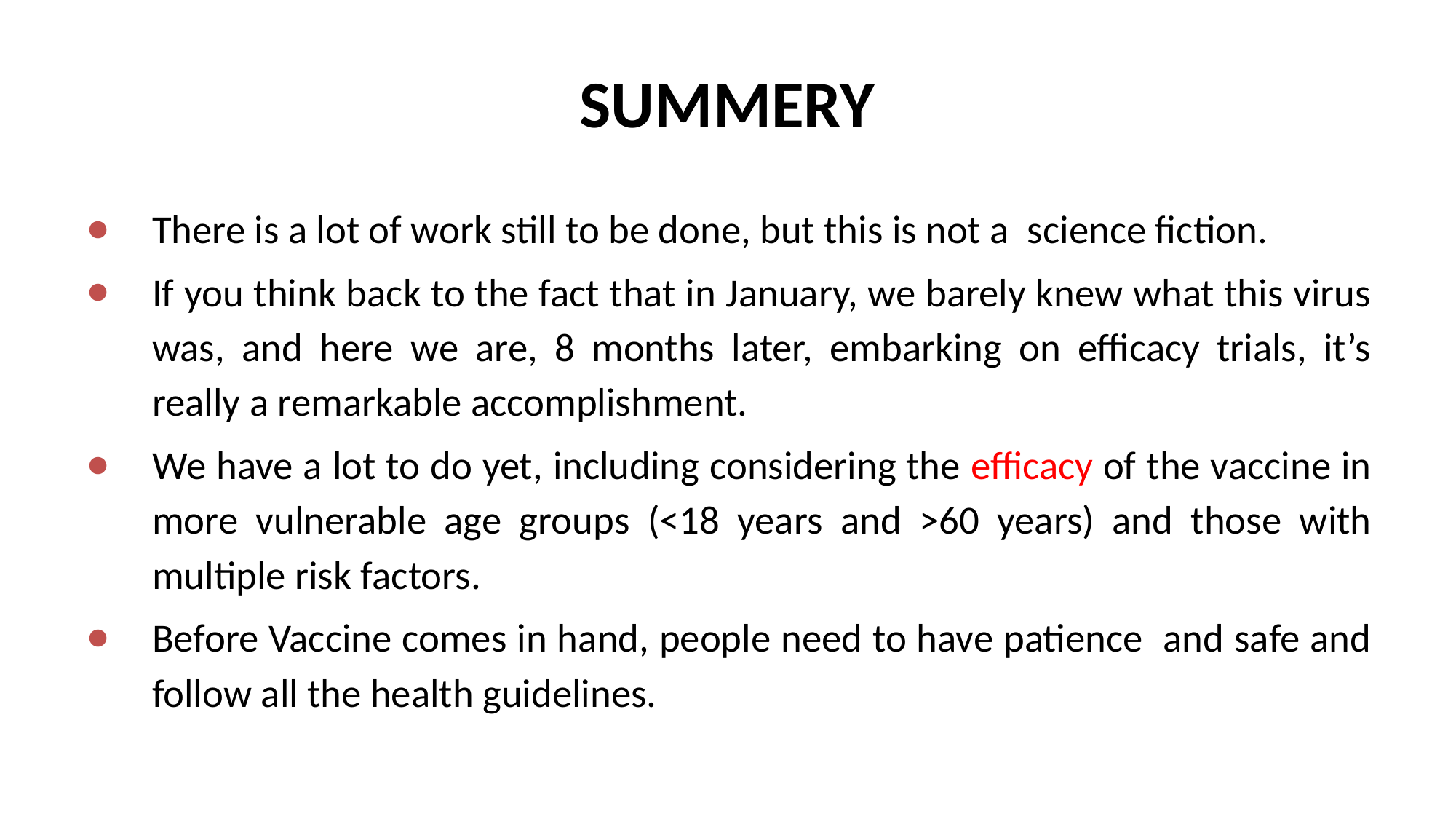

# SUMMERY
There is a lot of work still to be done, but this is not a  science fiction.
If you think back to the fact that in January, we barely knew what this virus was, and here we are, 8 months later, embarking on efficacy trials, it’s really a remarkable accomplishment.
We have a lot to do yet, including considering the efficacy of the vaccine in more vulnerable age groups (<18 years and >60 years) and those with multiple risk factors.
Before Vaccine comes in hand, people need to have patience  and safe and follow all the health guidelines.